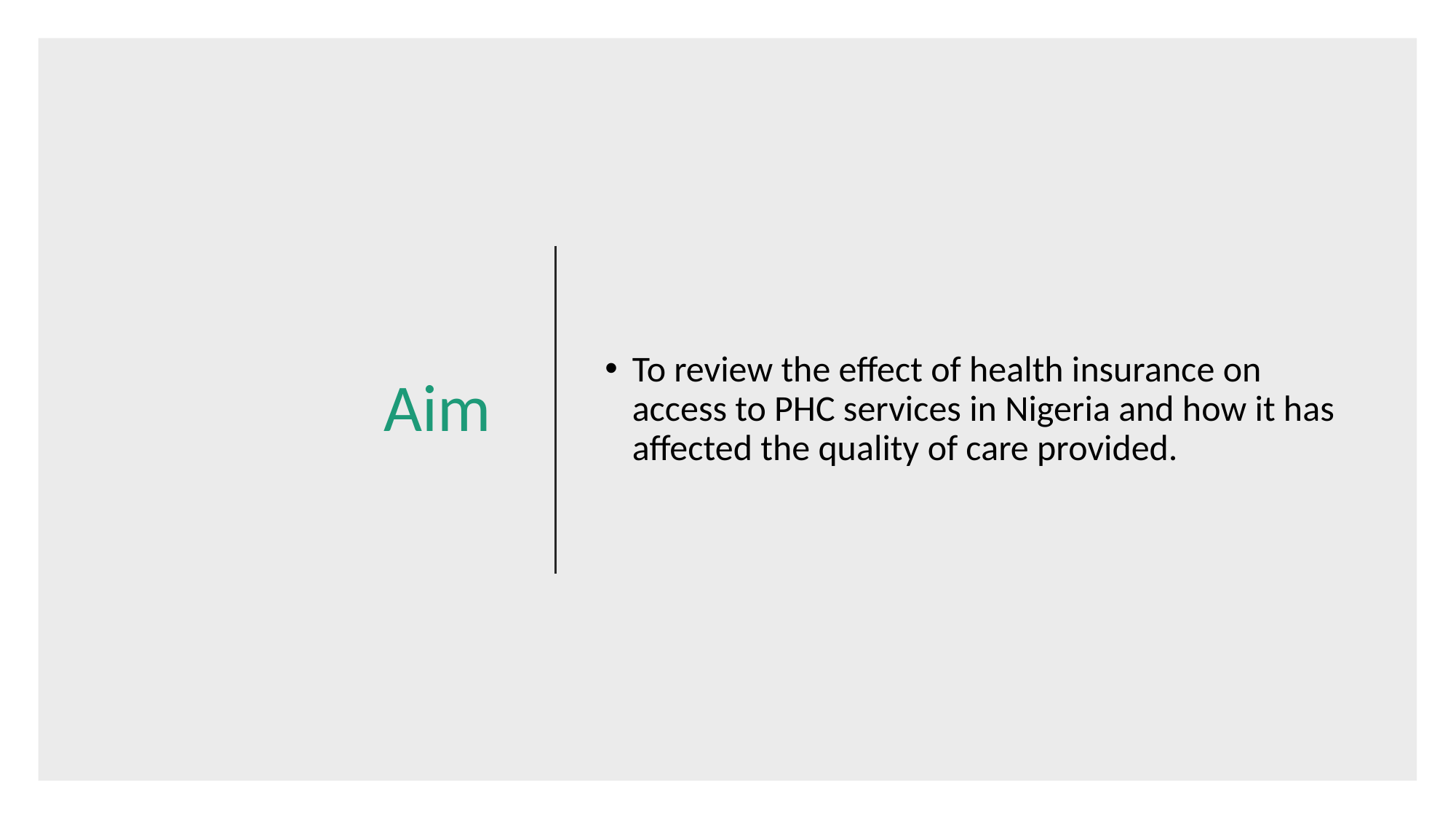

# Aim
To review the effect of health insurance on access to PHC services in Nigeria and how it has affected the quality of care provided.